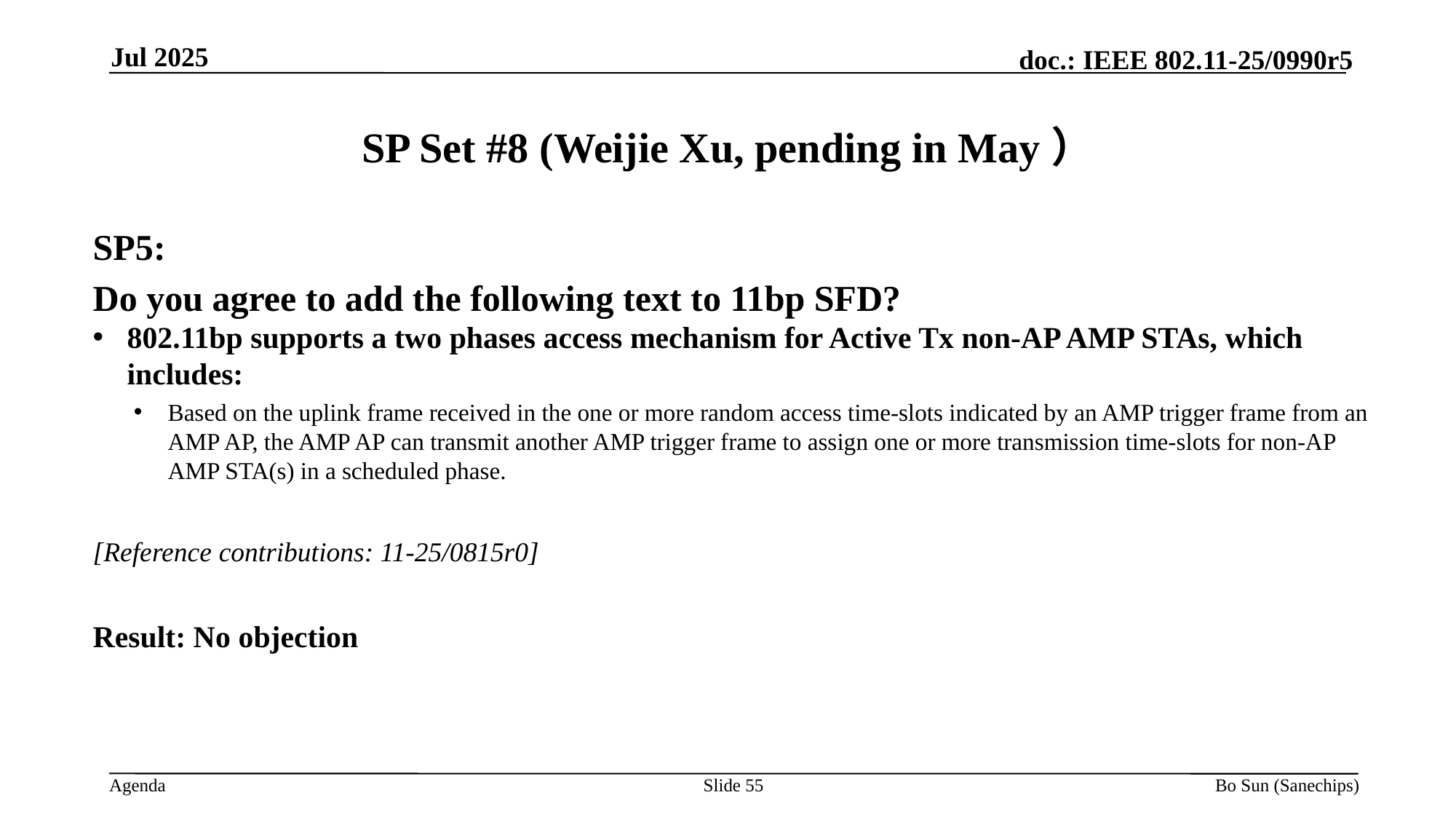

Jul 2025
# SP Set #8 (Weijie Xu, pending in May）
SP5:
Do you agree to add the following text to 11bp SFD?
802.11bp supports a two phases access mechanism for Active Tx non-AP AMP STAs, which includes:
Based on the uplink frame received in the one or more random access time-slots indicated by an AMP trigger frame from an AMP AP, the AMP AP can transmit another AMP trigger frame to assign one or more transmission time-slots for non-AP AMP STA(s) in a scheduled phase.

[Reference contributions: 11-25/0815r0]

Result: No objection

Slide 55
Bo Sun (Sanechips)